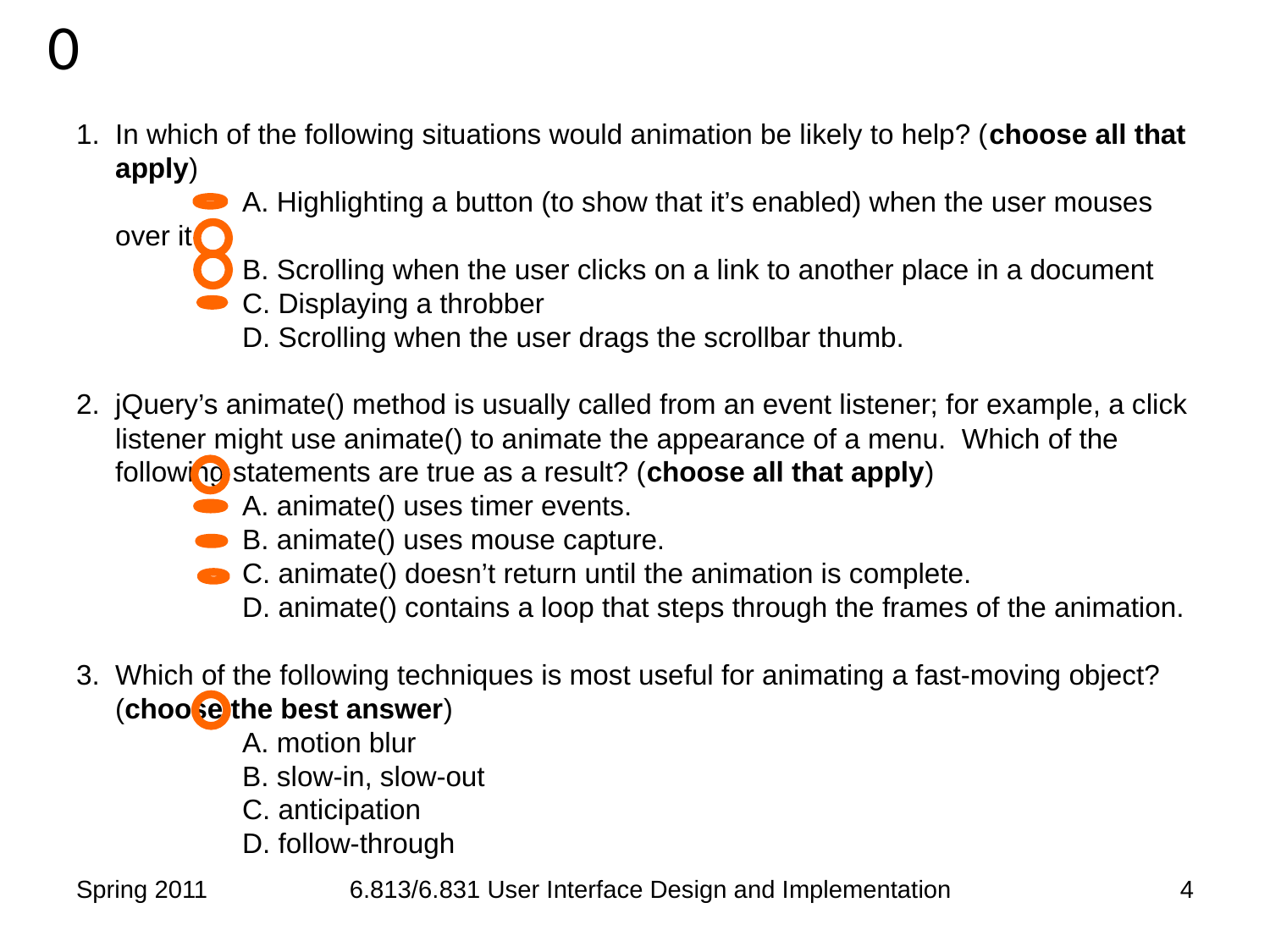

20
19
18
17
16
15
14
13
12
11
10
  9
  8
  7
  6
  5
  4
  3
  2
  1
  0

In which of the following situations would animation be likely to help? (choose all that apply)
	A. Highlighting a button (to show that it’s enabled) when the user mouses over it
	B. Scrolling when the user clicks on a link to another place in a document
	C. Displaying a throbber
	D. Scrolling when the user drags the scrollbar thumb.
jQuery’s animate() method is usually called from an event listener; for example, a click listener might use animate() to animate the appearance of a menu.  Which of the following statements are true as a result? (choose all that apply)
	A. animate() uses timer events.
	B. animate() uses mouse capture.
	C. animate() doesn’t return until the animation is complete.
	D. animate() contains a loop that steps through the frames of the animation.
Which of the following techniques is most useful for animating a fast-moving object? (choose the best answer)
	A. motion blur
	B. slow-in, slow-out
	C. anticipation
	D. follow-through

Spring 2011
6.813/6.831 User Interface Design and Implementation
4